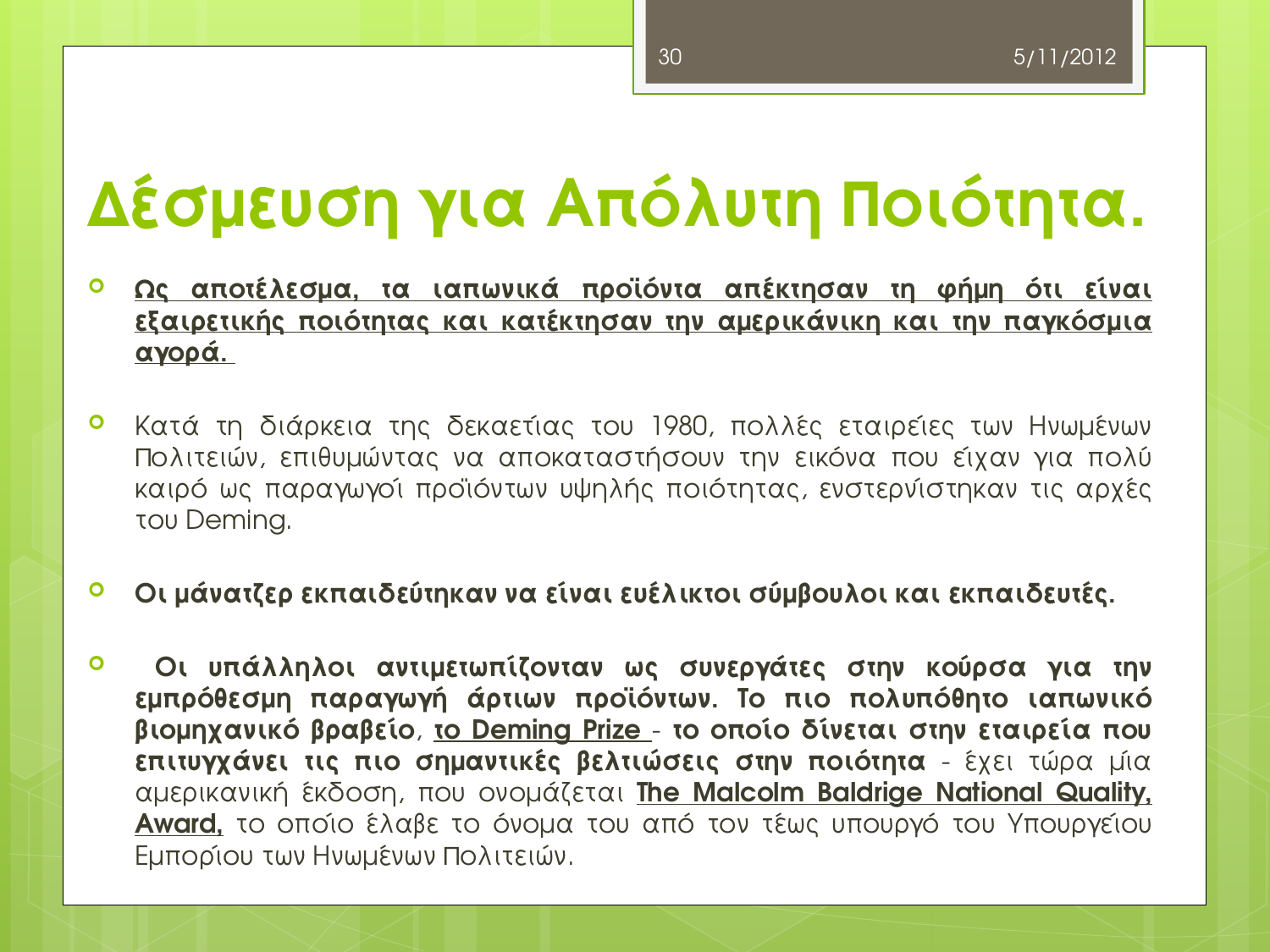

30
5/11/2012
# Δέσμευση για Απόλυτη Ποιότητα.
Ως αποτέλεσμα, τα ιαπωνικά προϊόντα απέκτησαν τη φήμη ότι είναι εξαιρετικής ποιότητας και κατέκτησαν την αμερικάνικη και την παγκόσμια αγορά.

Κατά τη διάρκεια της δεκαετίας του 1980, πολλές εταιρείες των Ηνωμένων Πολιτειών, επιθυμώντας να αποκαταστήσουν την εικόνα που είχαν για πολύ καιρό ως παραγωγοί προϊόντων υψηλής ποιότητας, ενστερνίστηκαν τις αρχές του Deming.

Οι μάνατζερ εκπαιδεύτηκαν να είναι ευέλικτοι σύμβουλοι και εκπαιδευτές.

 Οι υπάλληλοι αντιμετωπίζονταν ως συνεργάτες στην κούρσα για την εμπρόθεσμη παραγωγή άρτιων προϊόντων. Το πιο πολυπόθητο ιαπωνικό βιομηχανικό βραβείο, το Deming Prize - το οποίο δίνεται στην εταιρεία που επιτυγχάνει τις πιο σημαντικές βελτιώσεις στην ποιότητα - έχει τώρα μία αμερικανική έκδοση, που ονομάζεται The Malcolm Baldrige National Quality, Award, το οποίο έλαβε το όνομα του από τον τέως υπουργό του Υπουργείου Εμπορίου των Ηνωμένων Πολιτειών.